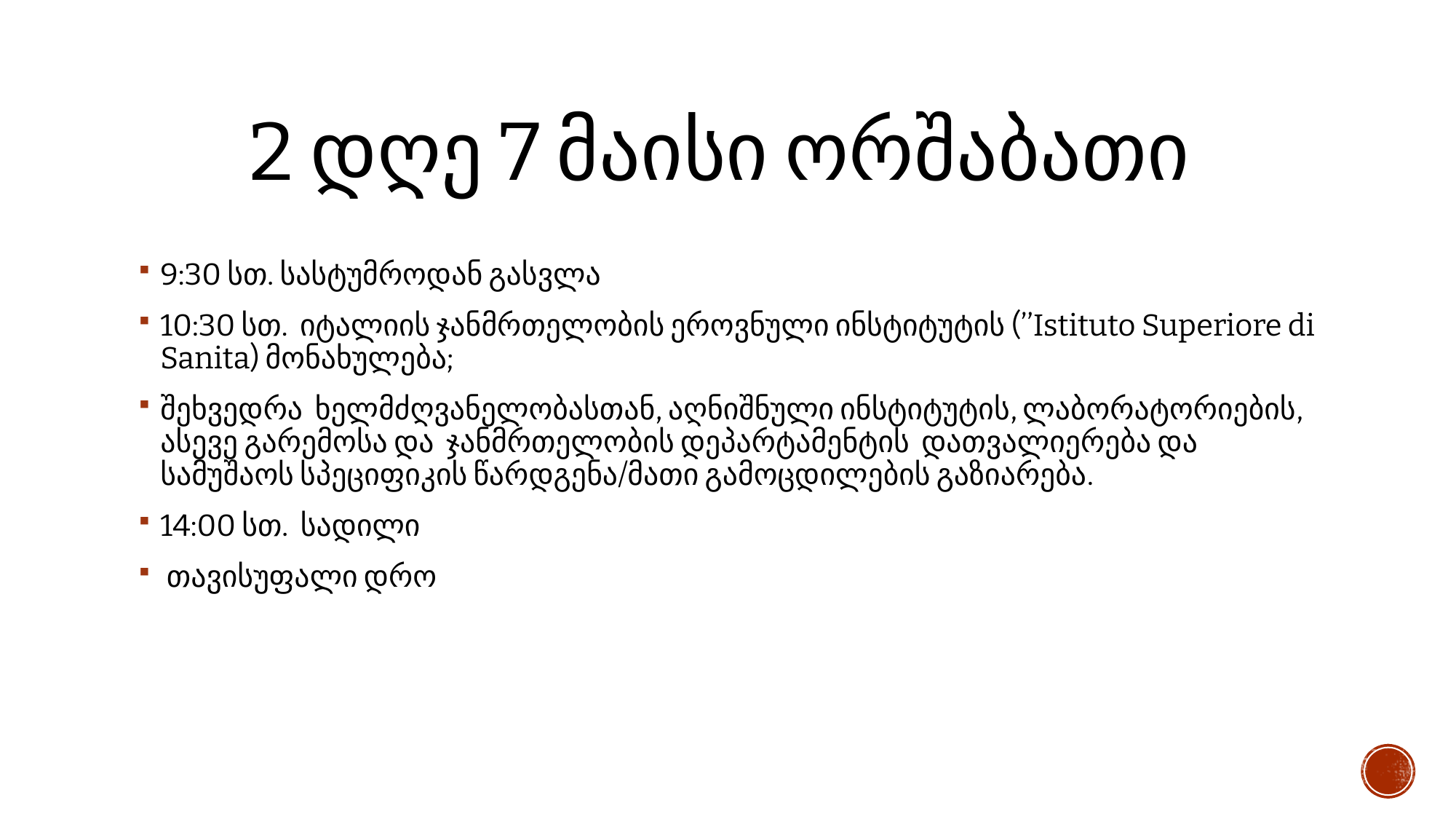

# 2 დღე 7 მაისი ორშაბათი
9:30 სთ. სასტუმროდან გასვლა
10:30 სთ.  იტალიის ჯანმრთელობის ეროვნული ინსტიტუტის (’’Istituto Superiore di Sanita) მონახულება;
შეხვედრა  ხელმძღვანელობასთან, აღნიშნული ინსტიტუტის, ლაბორატორიების, ასევე გარემოსა და  ჯანმრთელობის დეპარტამენტის  დათვალიერება და სამუშაოს სპეციფიკის წარდგენა/მათი გამოცდილების გაზიარება.
14:00 სთ.  სადილი
 თავისუფალი დრო